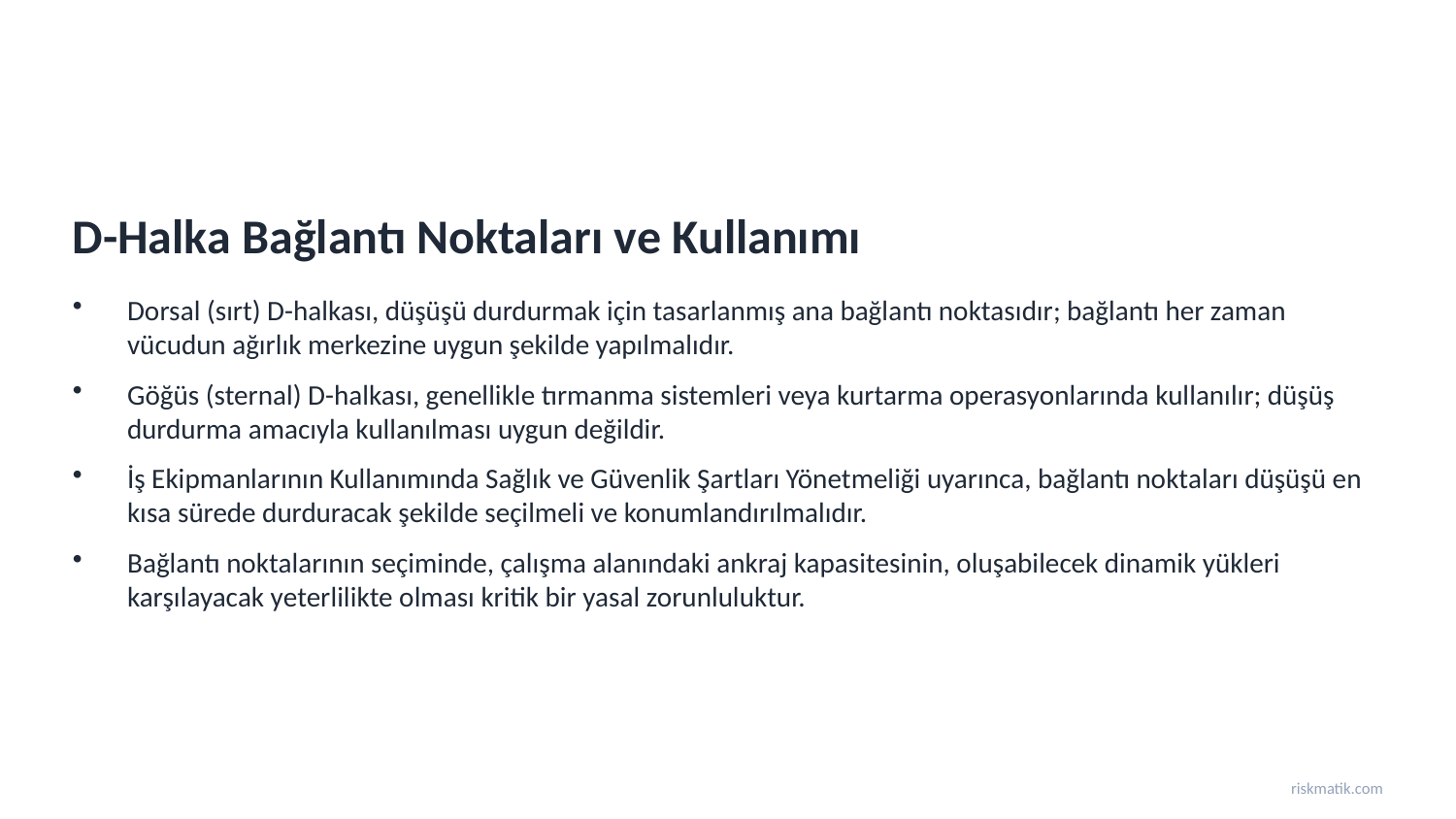

D-Halka Bağlantı Noktaları ve Kullanımı
Dorsal (sırt) D-halkası, düşüşü durdurmak için tasarlanmış ana bağlantı noktasıdır; bağlantı her zaman vücudun ağırlık merkezine uygun şekilde yapılmalıdır.
Göğüs (sternal) D-halkası, genellikle tırmanma sistemleri veya kurtarma operasyonlarında kullanılır; düşüş durdurma amacıyla kullanılması uygun değildir.
İş Ekipmanlarının Kullanımında Sağlık ve Güvenlik Şartları Yönetmeliği uyarınca, bağlantı noktaları düşüşü en kısa sürede durduracak şekilde seçilmeli ve konumlandırılmalıdır.
Bağlantı noktalarının seçiminde, çalışma alanındaki ankraj kapasitesinin, oluşabilecek dinamik yükleri karşılayacak yeterlilikte olması kritik bir yasal zorunluluktur.
riskmatik.com